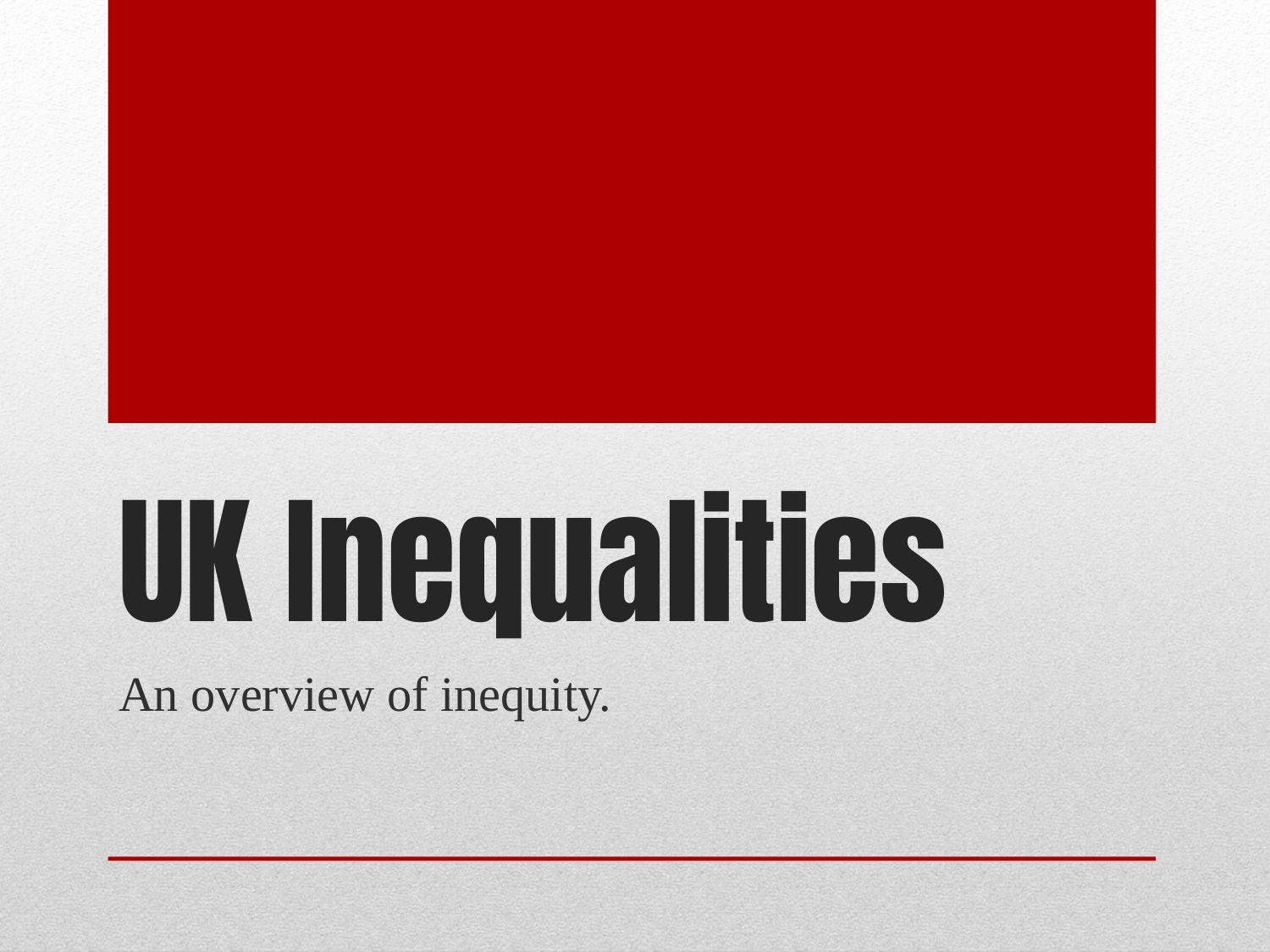

# UK Inequalities
An overview of inequity.